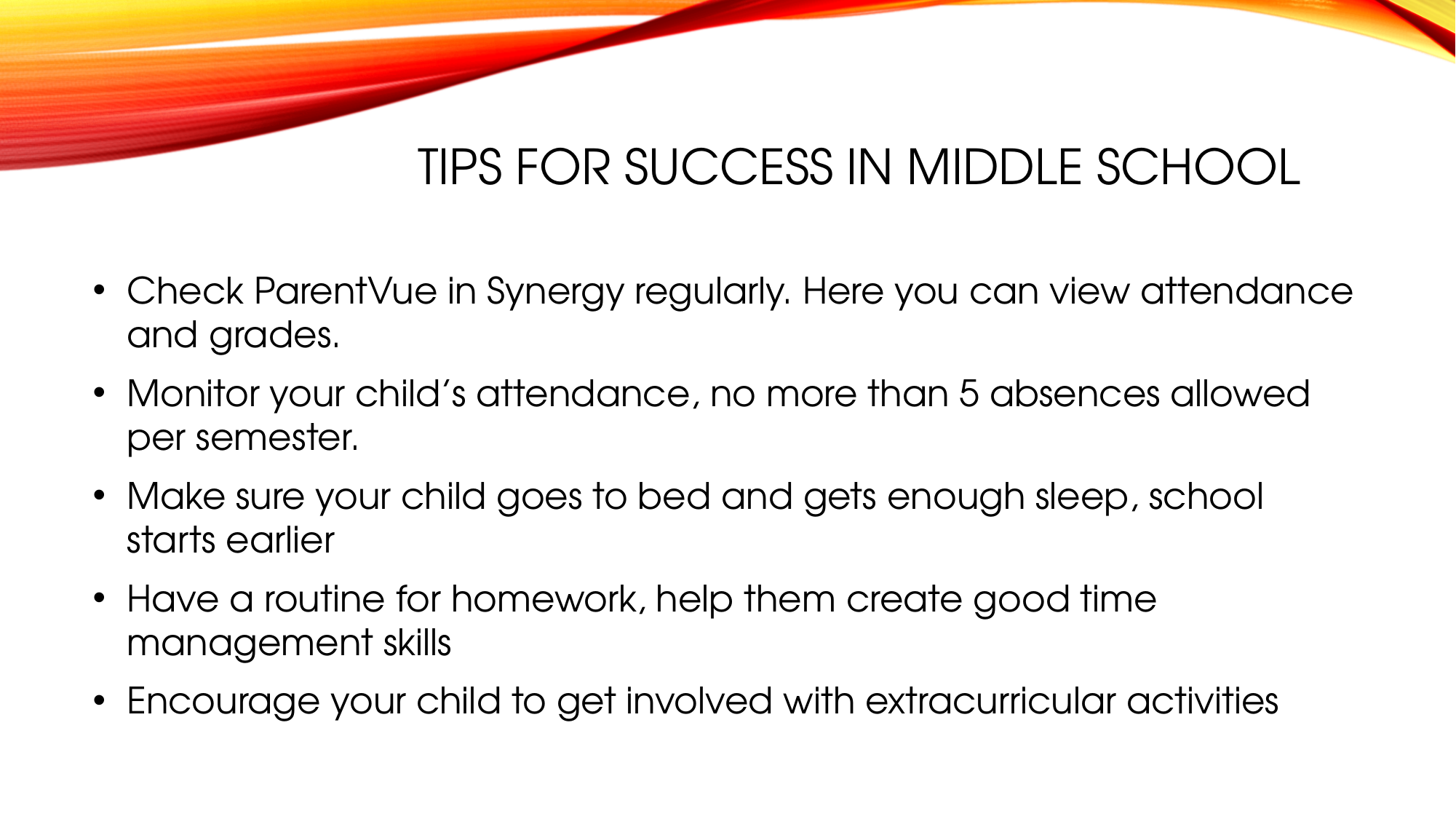

# TIPS FOR SUCCESS IN MIDDLE SCHOOL
Check ParentVue in Synergy regularly. Here you can view attendance and grades.
Monitor your child’s attendance, no more than 5 absences allowed per semester.
Make sure your child goes to bed and gets enough sleep, school starts earlier
Have a routine for homework, help them create good time management skills
Encourage your child to get involved with extracurricular activities